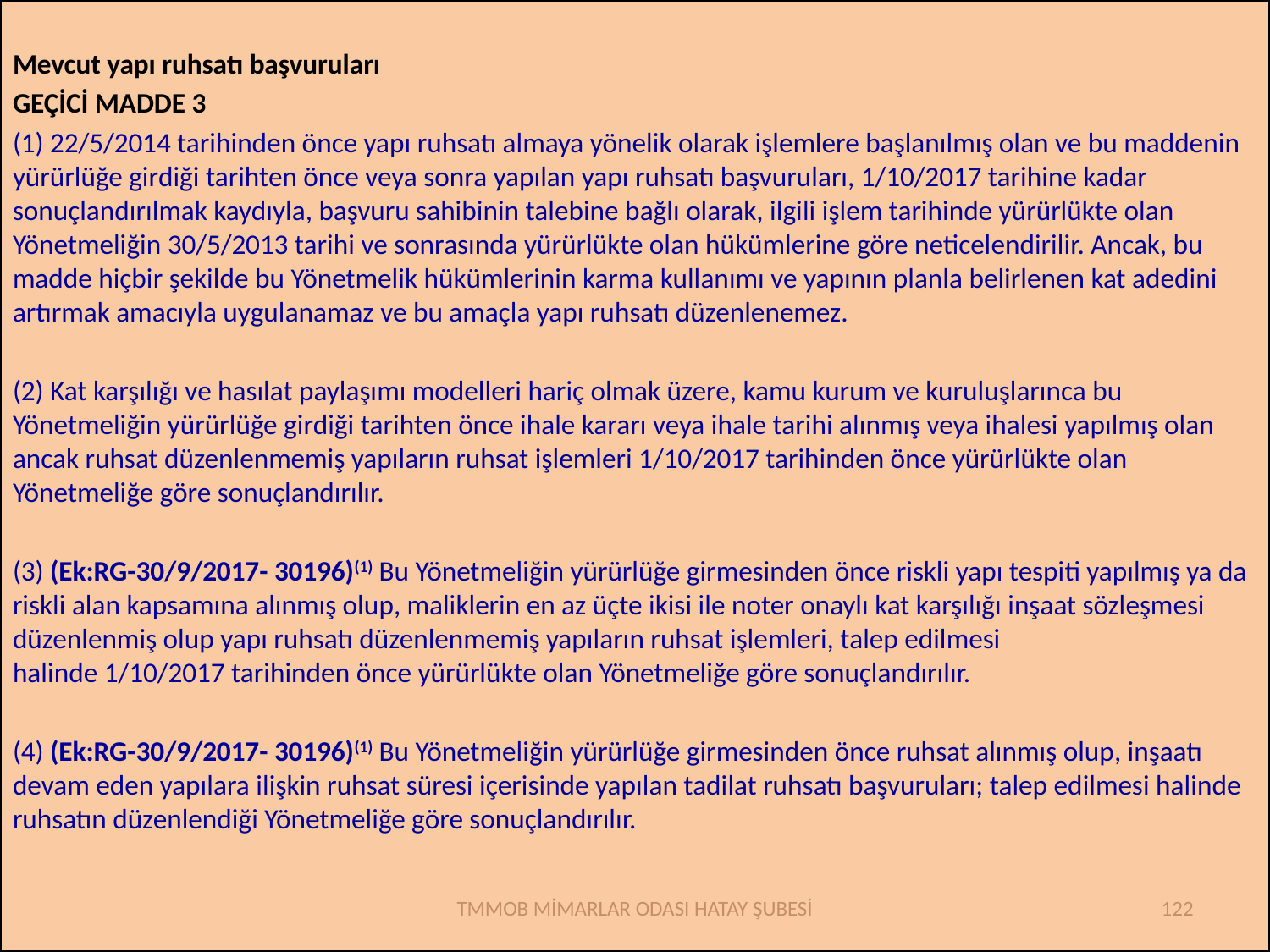

Mevcut yapı ruhsatı başvuruları
GEÇİCİ MADDE 3
(1) 22/5/2014 tarihinden önce yapı ruhsatı almaya yönelik olarak işlemlere başlanılmış olan ve bu maddenin yürürlüğe girdiği tarihten önce veya sonra yapılan yapı ruhsatı başvuruları, 1/10/2017 tarihine kadar sonuçlandırılmak kaydıyla, başvuru sahibinin talebine bağlı olarak, ilgili işlem tarihinde yürürlükte olan Yönetmeliğin 30/5/2013 tarihi ve sonrasında yürürlükte olan hükümlerine göre neticelendirilir. Ancak, bu madde hiçbir şekilde bu Yönetmelik hükümlerinin karma kullanımı ve yapının planla belirlenen kat adedini artırmak amacıyla uygulanamaz ve bu amaçla yapı ruhsatı düzenlenemez.

(2) Kat karşılığı ve hasılat paylaşımı modelleri hariç olmak üzere, kamu kurum ve kuruluşlarınca bu Yönetmeliğin yürürlüğe girdiği tarihten önce ihale kararı veya ihale tarihi alınmış veya ihalesi yapılmış olan ancak ruhsat düzenlenmemiş yapıların ruhsat işlemleri 1/10/2017 tarihinden önce yürürlükte olan Yönetmeliğe göre sonuçlandırılır.

(3) (Ek:RG-30/9/2017- 30196)(1) Bu Yönetmeliğin yürürlüğe girmesinden önce riskli yapı tespiti yapılmış ya da riskli alan kapsamına alınmış olup, maliklerin en az üçte ikisi ile noter onaylı kat karşılığı inşaat sözleşmesi düzenlenmiş olup yapı ruhsatı düzenlenmemiş yapıların ruhsat işlemleri, talep edilmesi halinde 1/10/2017 tarihinden önce yürürlükte olan Yönetmeliğe göre sonuçlandırılır.

(4) (Ek:RG-30/9/2017- 30196)(1) Bu Yönetmeliğin yürürlüğe girmesinden önce ruhsat alınmış olup, inşaatı devam eden yapılara ilişkin ruhsat süresi içerisinde yapılan tadilat ruhsatı başvuruları; talep edilmesi halinde ruhsatın düzenlendiği Yönetmeliğe göre sonuçlandırılır.

TMMOB MİMARLAR ODASI HATAY ŞUBESİ
122